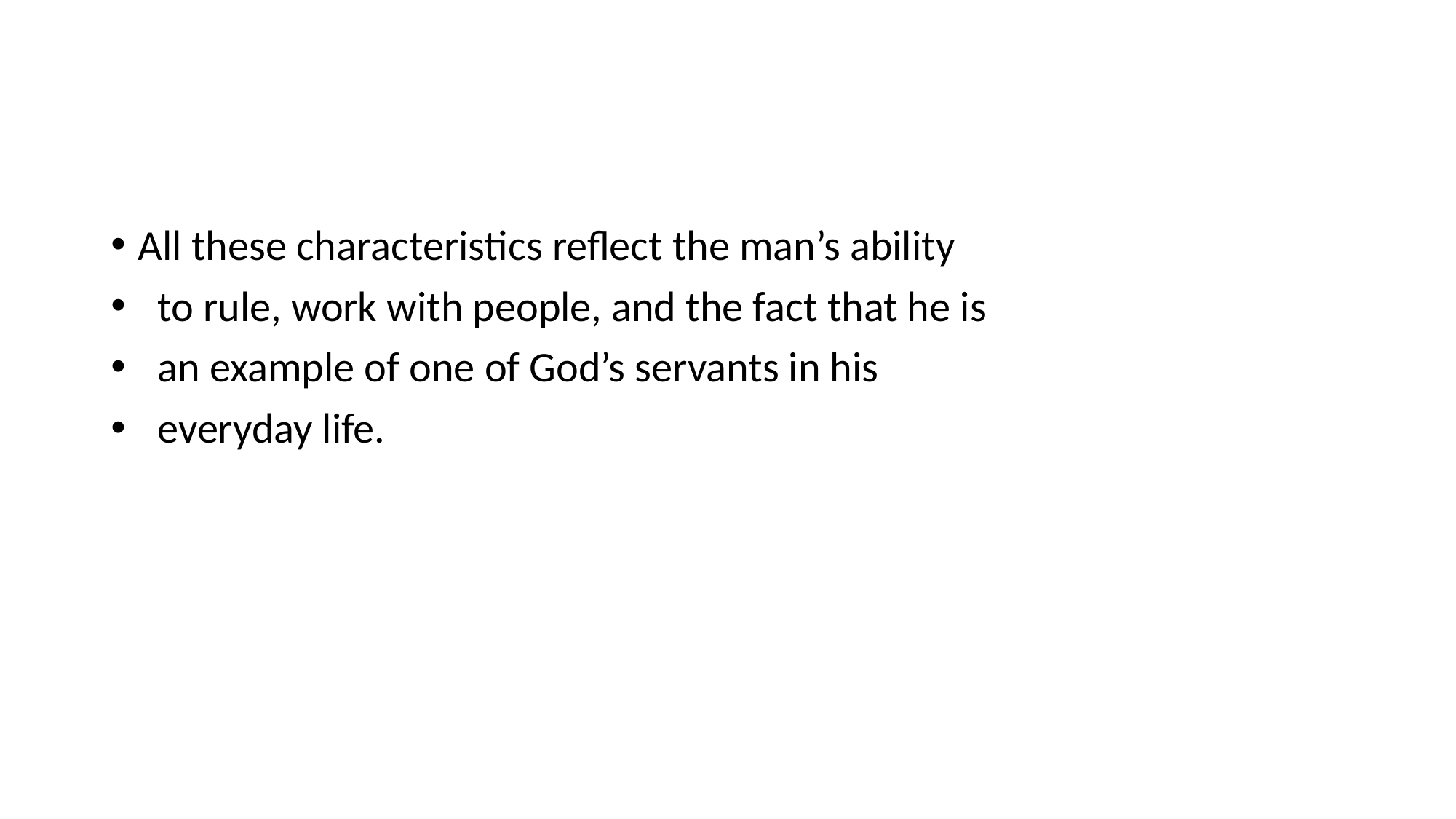

All these characteristics reflect the man’s ability
  to rule, work with people, and the fact that he is
  an example of one of God’s servants in his
  everyday life.